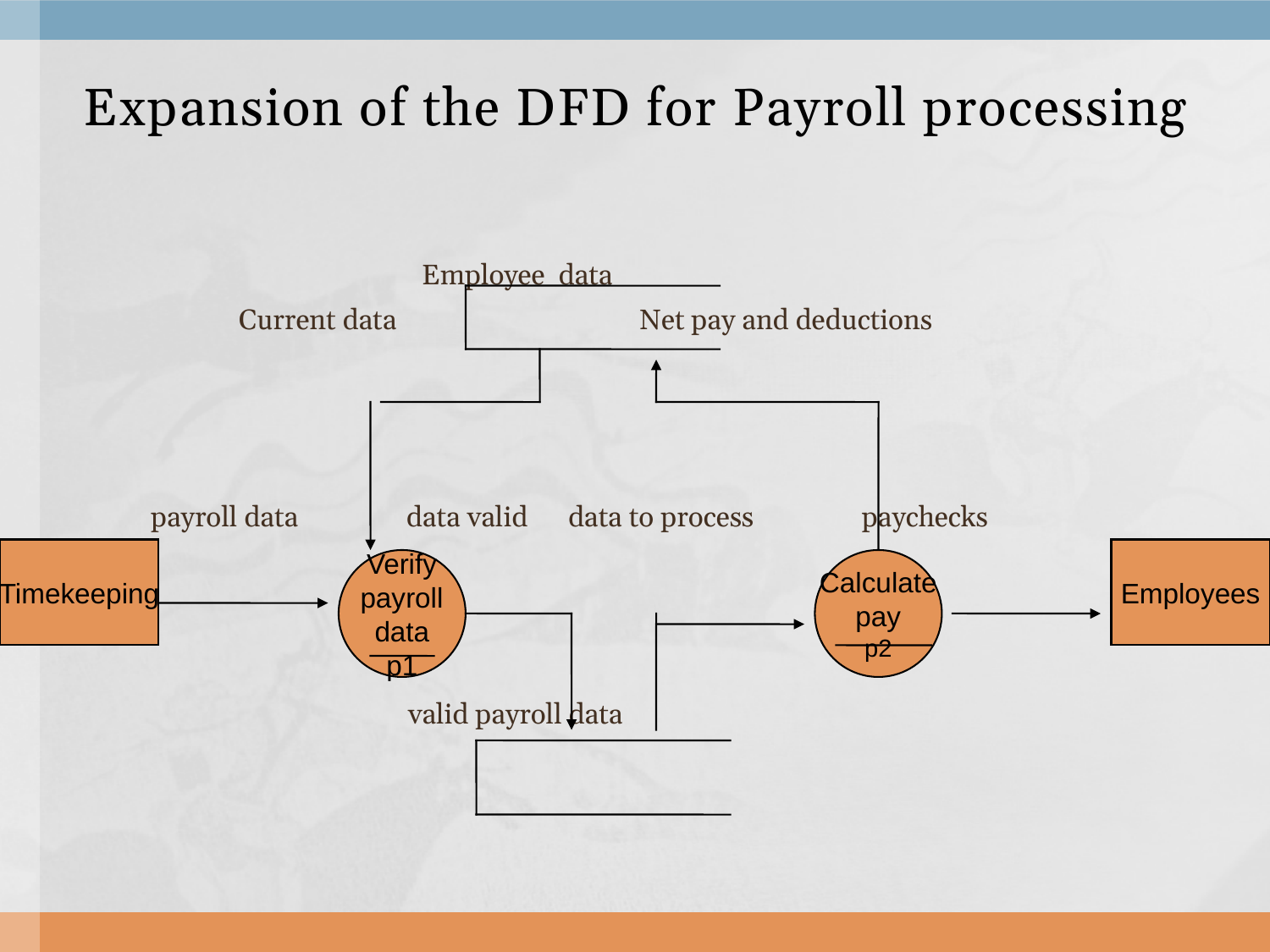

# Expansion of the DFD for Payroll processing
                      Employee  data
                 Current data                                    Net pay and deductions

    payroll data                data valid      data to process                paychecks

                                          valid payroll data

Timekeeping
Employees
Verify
payroll
data
p1
Calculate
pay
p2